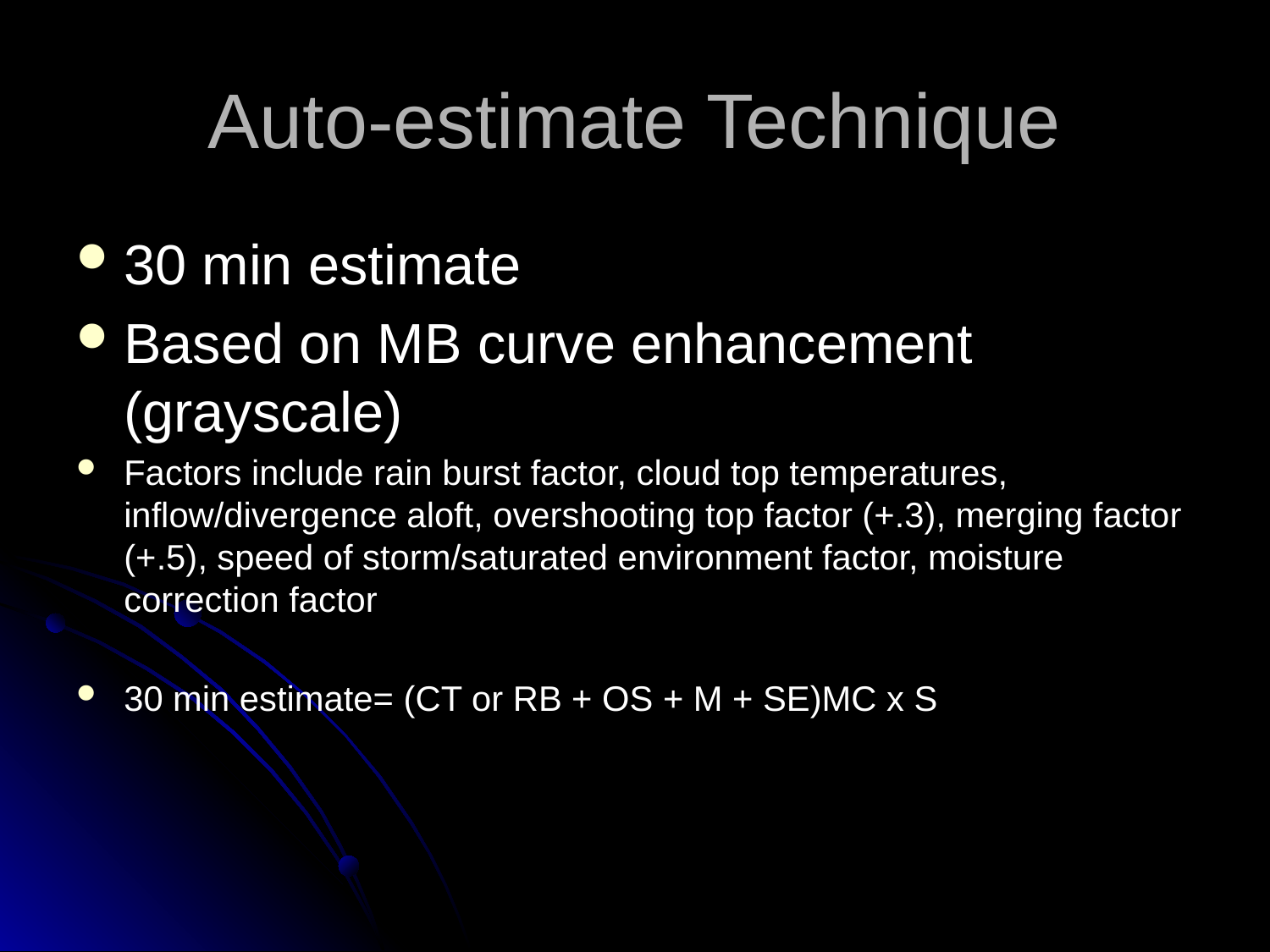

# Auto-estimate Technique
30 min estimate
Based on MB curve enhancement (grayscale)
Factors include rain burst factor, cloud top temperatures, inflow/divergence aloft, overshooting top factor (+.3), merging factor (+.5), speed of storm/saturated environment factor, moisture correction factor

30 min estimate= (CT or RB + OS + M + SE)MC x S